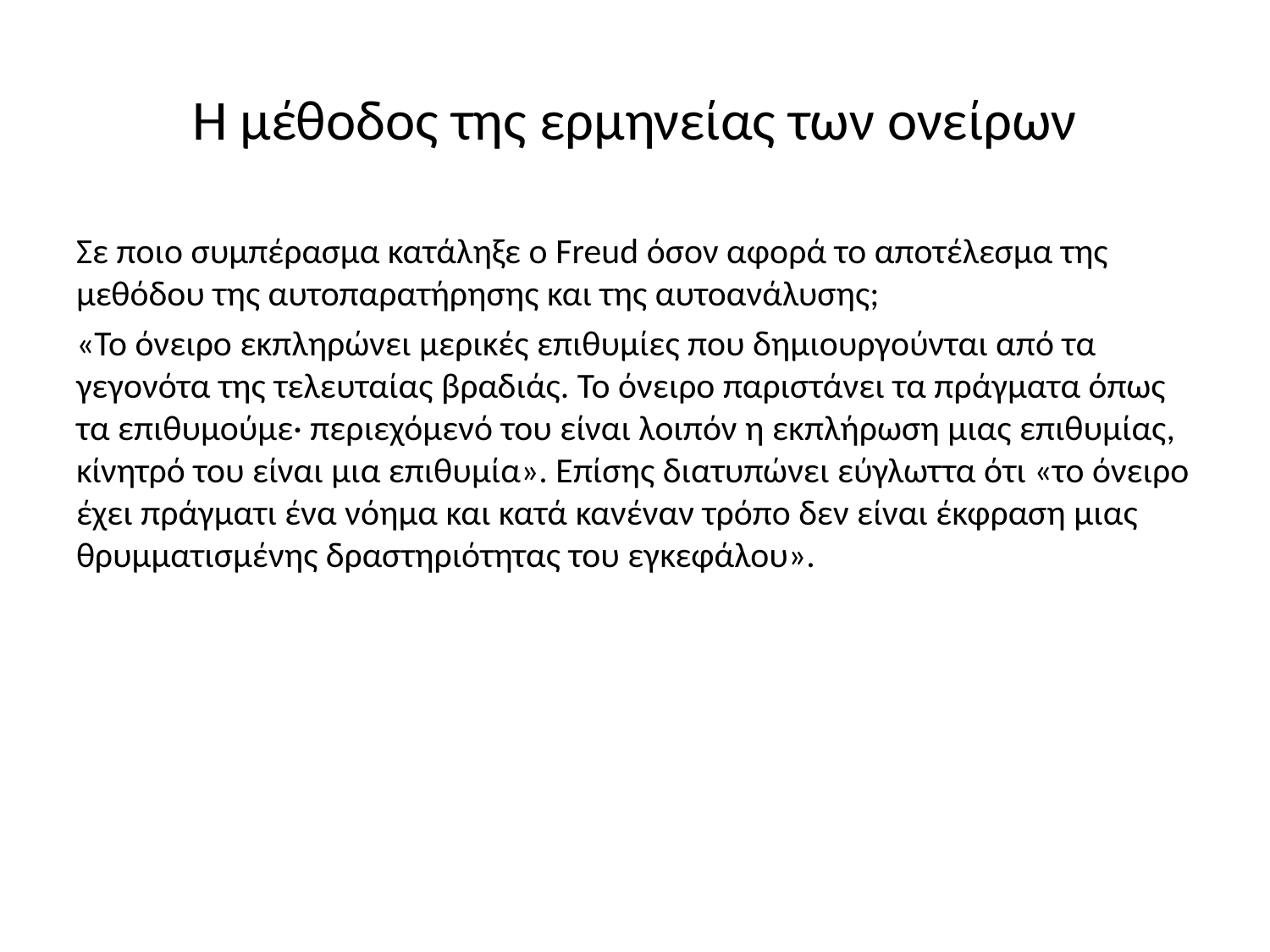

# Η μέθοδος της ερμηνείας των ονείρων
Σε ποιο συμπέρασμα κατάληξε ο Freud όσον αφορά το αποτέλεσμα της μεθόδου της αυτοπαρατήρησης και της αυτοανάλυσης;
«Το όνειρο εκπληρώνει μερικές επιθυμίες που δημιουργούνται από τα γεγονότα της τελευταίας βραδιάς. Το όνειρο παριστάνει τα πράγματα όπως τα επιθυμούμε· περιεχόμενό του είναι λοιπόν η εκπλήρωση μιας επιθυμίας, κίνητρό του είναι μια επιθυμία». Επίσης διατυπώνει εύγλωττα ότι «το όνειρο έχει πράγματι ένα νόημα και κατά κανέναν τρόπο δεν είναι έκφραση μιας θρυμματισμένης δραστηριότητας του εγκεφάλου».